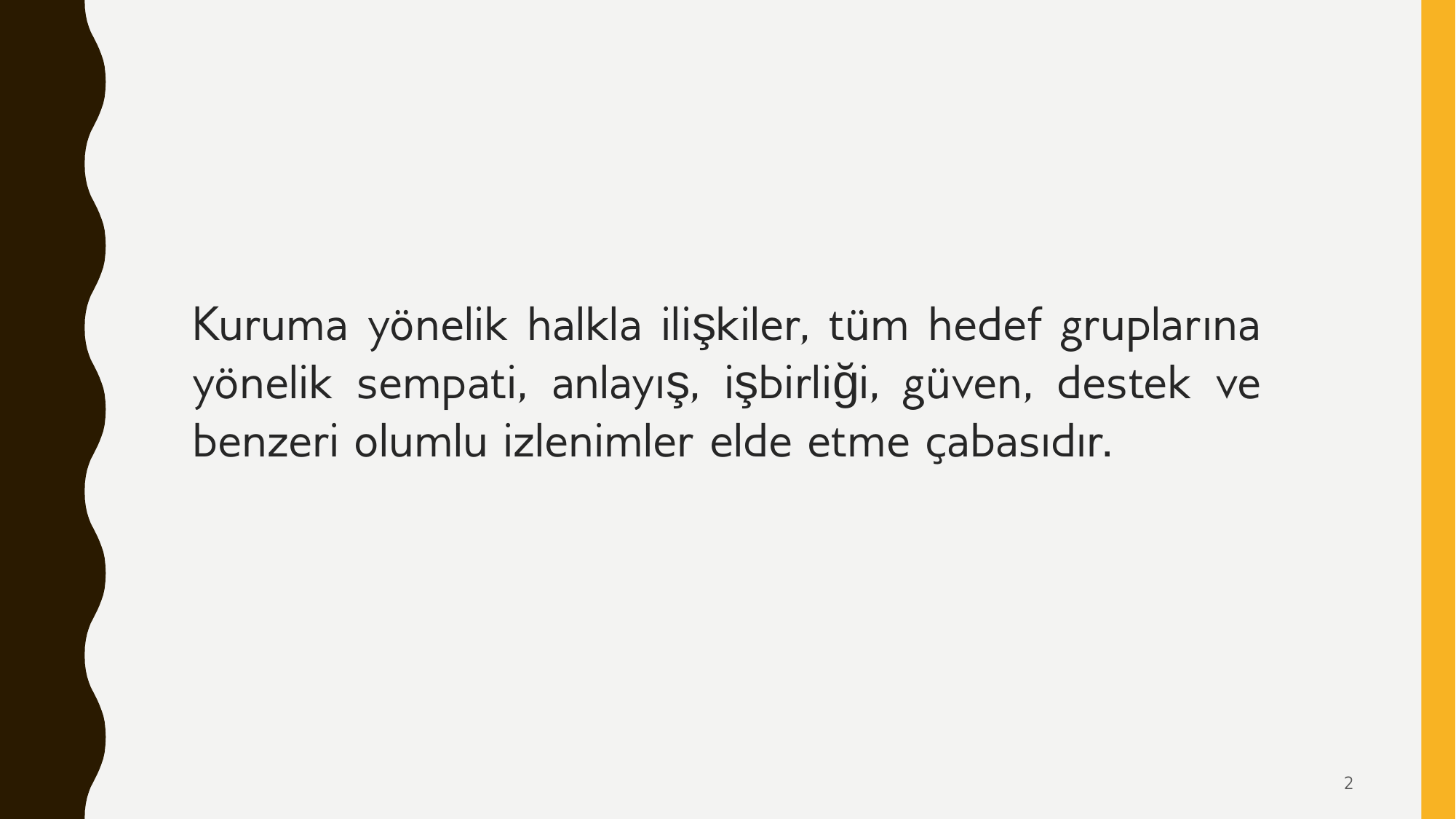

Kuruma yönelik halkla ilişkiler, tüm hedef gruplarına yönelik sempati, anlayış, işbirliği, güven, destek ve benzeri olumlu izlenimler elde etme çabasıdır.

2